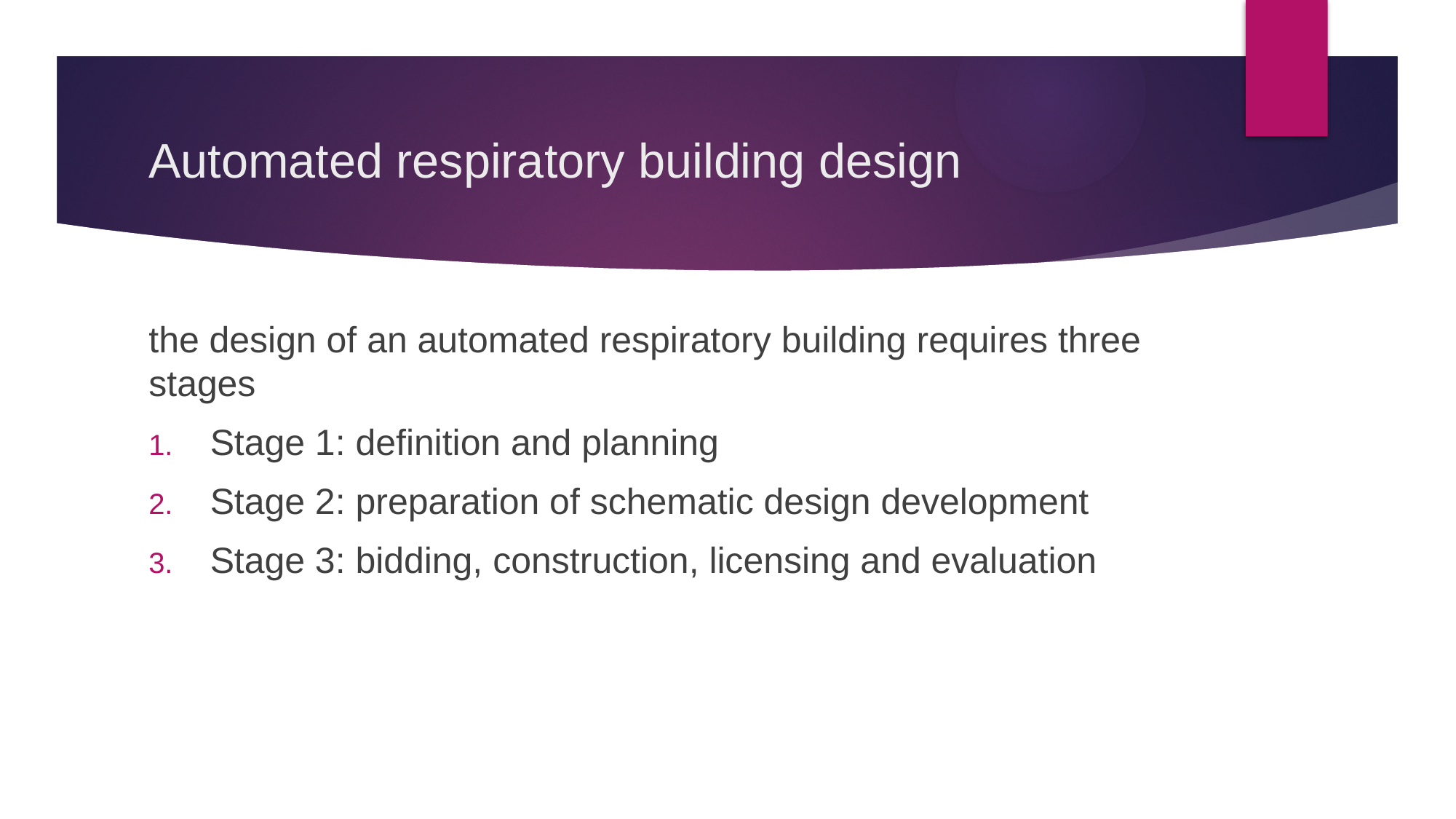

# Automated respiratory building design
the design of an automated respiratory building requires three stages
Stage 1: definition and planning
Stage 2: preparation of schematic design development
Stage 3: bidding, construction, licensing and evaluation